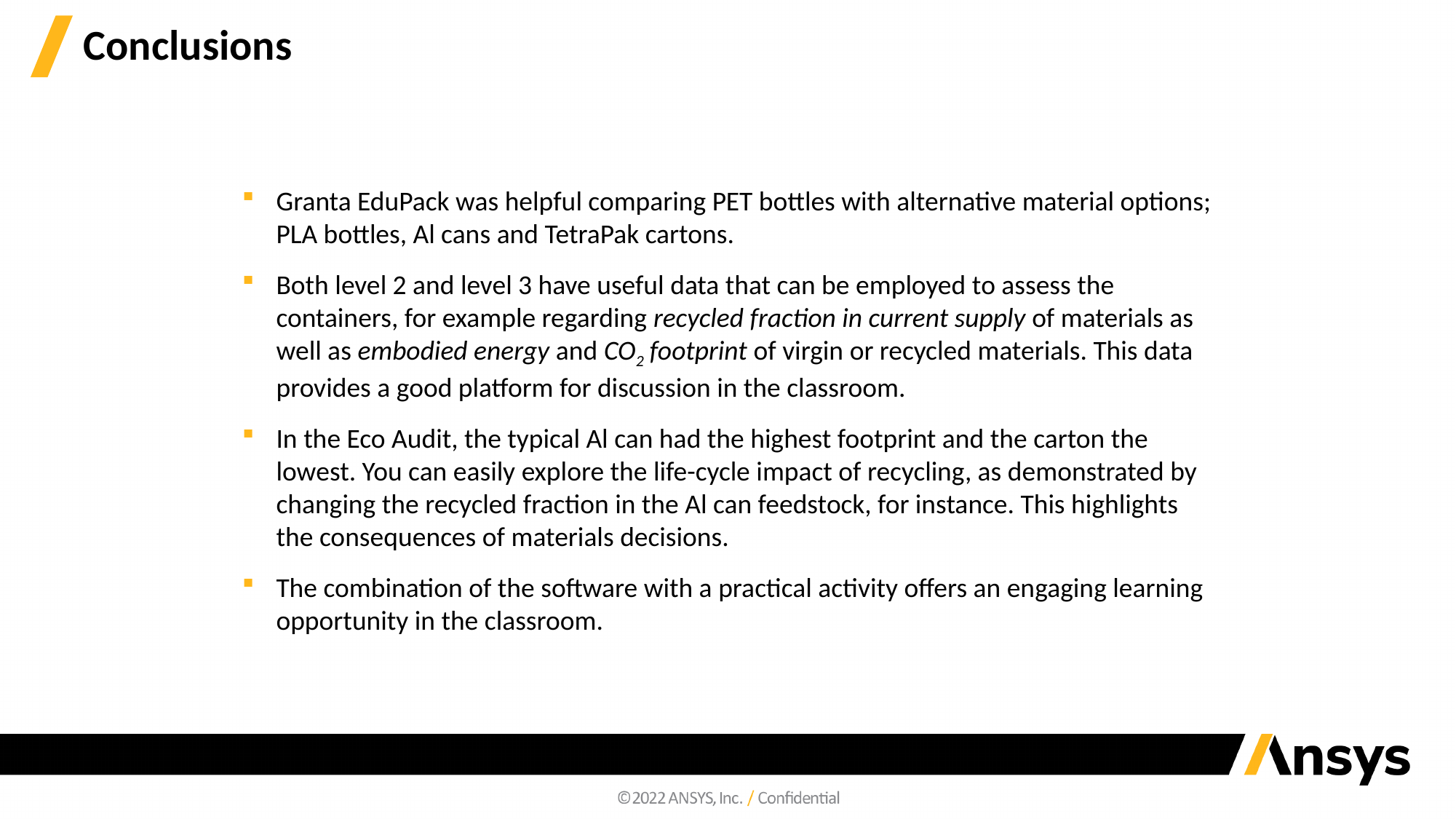

# Conclusions

Granta EduPack was helpful comparing PET bottles with alternative material options; PLA bottles, Al cans and TetraPak cartons.
Both level 2 and level 3 have useful data that can be employed to assess the containers, for example regarding recycled fraction in current supply of materials as well as embodied energy and CO2 footprint of virgin or recycled materials. This data provides a good platform for discussion in the classroom.
In the Eco Audit, the typical Al can had the highest footprint and the carton the lowest. You can easily explore the life-cycle impact of recycling, as demonstrated by changing the recycled fraction in the Al can feedstock, for instance. This highlights the consequences of materials decisions.
The combination of the software with a practical activity offers an engaging learning opportunity in the classroom.